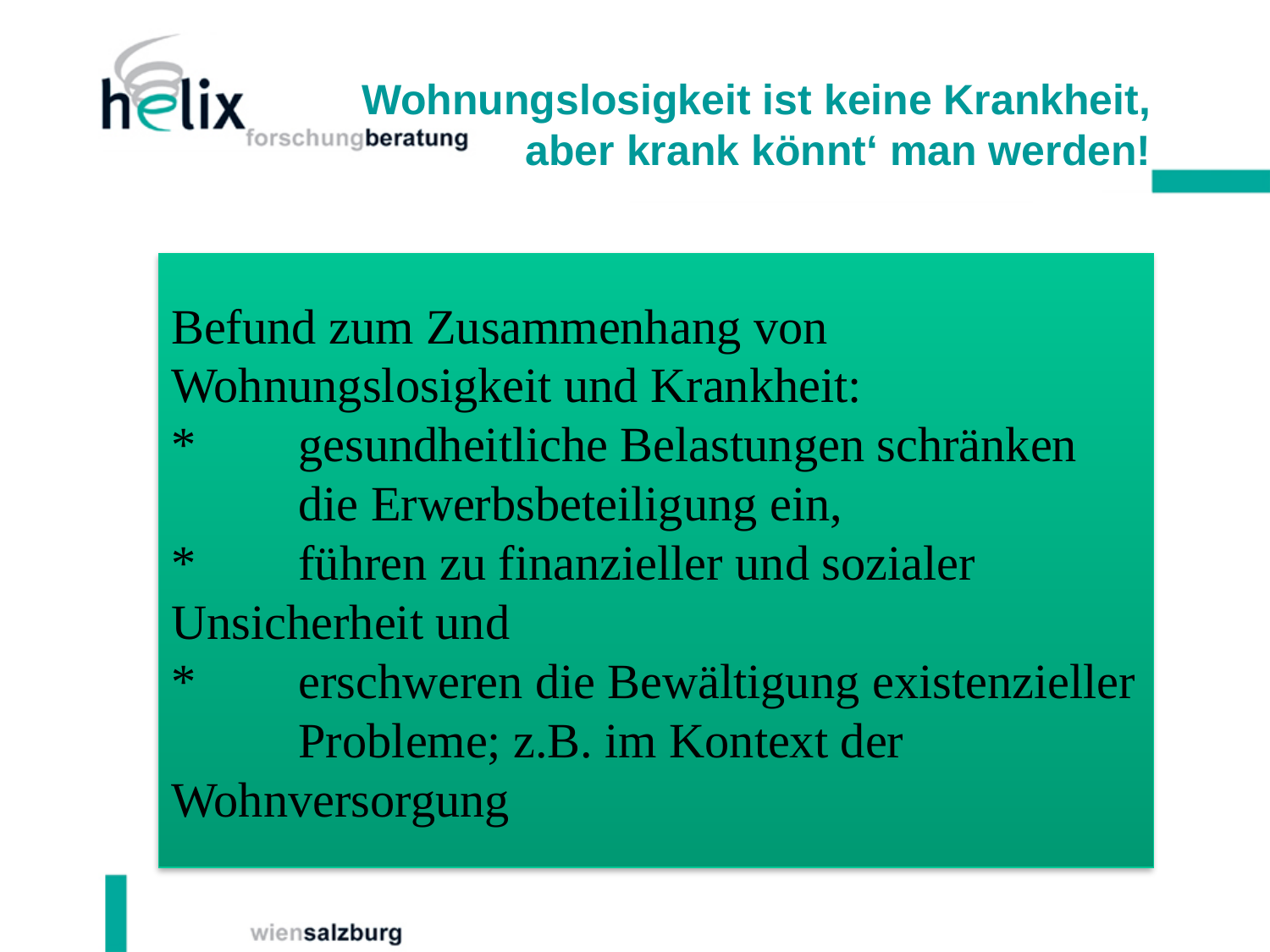

Wohnungslosigkeit ist keine Krankheit, aber krank könnt‘ man werden!
# Befund zum Zusammenhang von Wohnungslosigkeit und Krankheit: *	gesundheitliche Belastungen schränken 	die Erwerbsbeteiligung ein, *	führen zu finanzieller und sozialer 	Unsicherheit und *	erschweren die Bewältigung existenzieller 	Probleme; z.B. im Kontext der 	Wohnversorgung